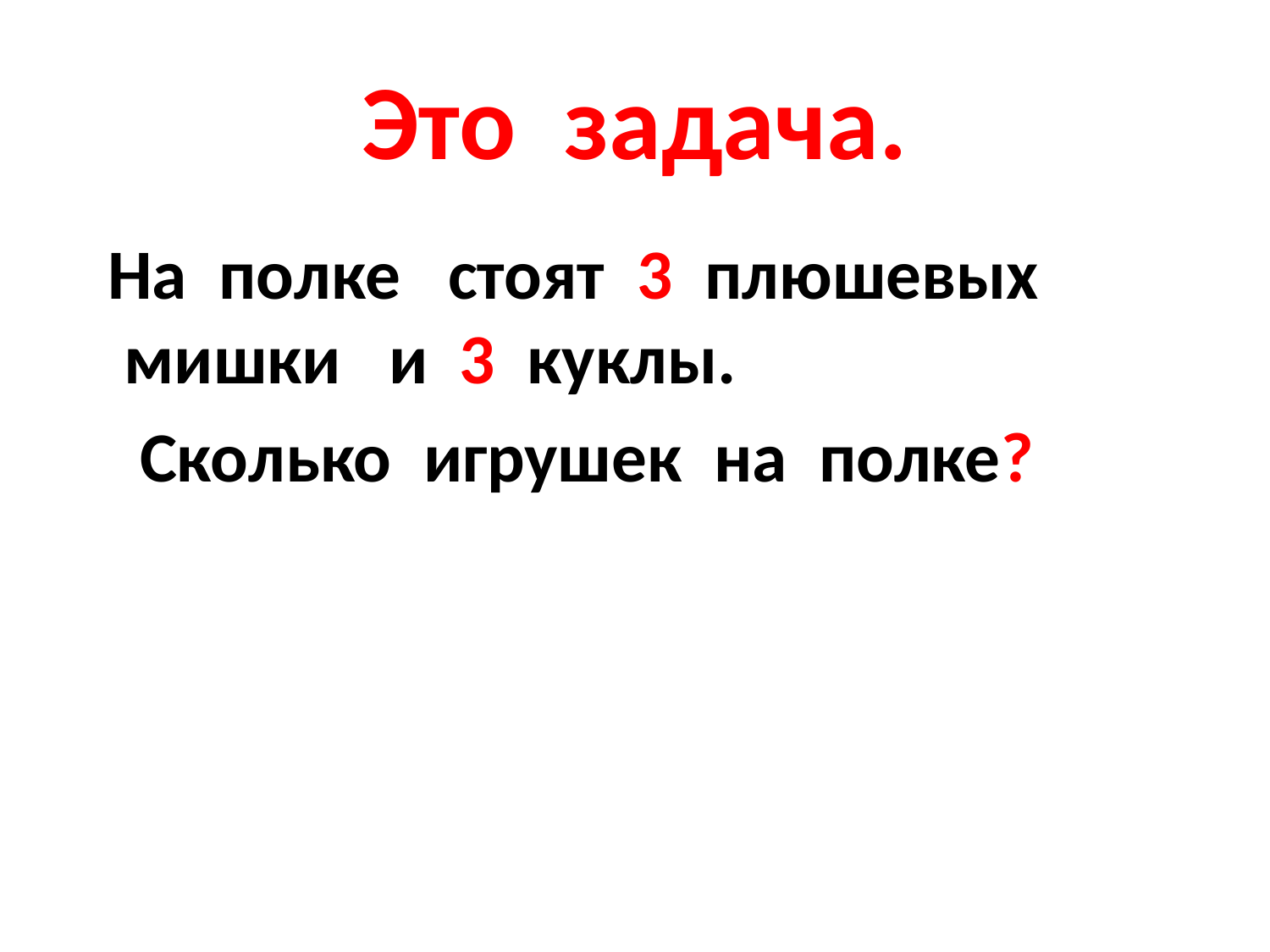

# Это  задача.
  На  полке   стоят  3  плюшевых   мишки   и  3  куклы.
    Сколько  игрушек  на  полке?